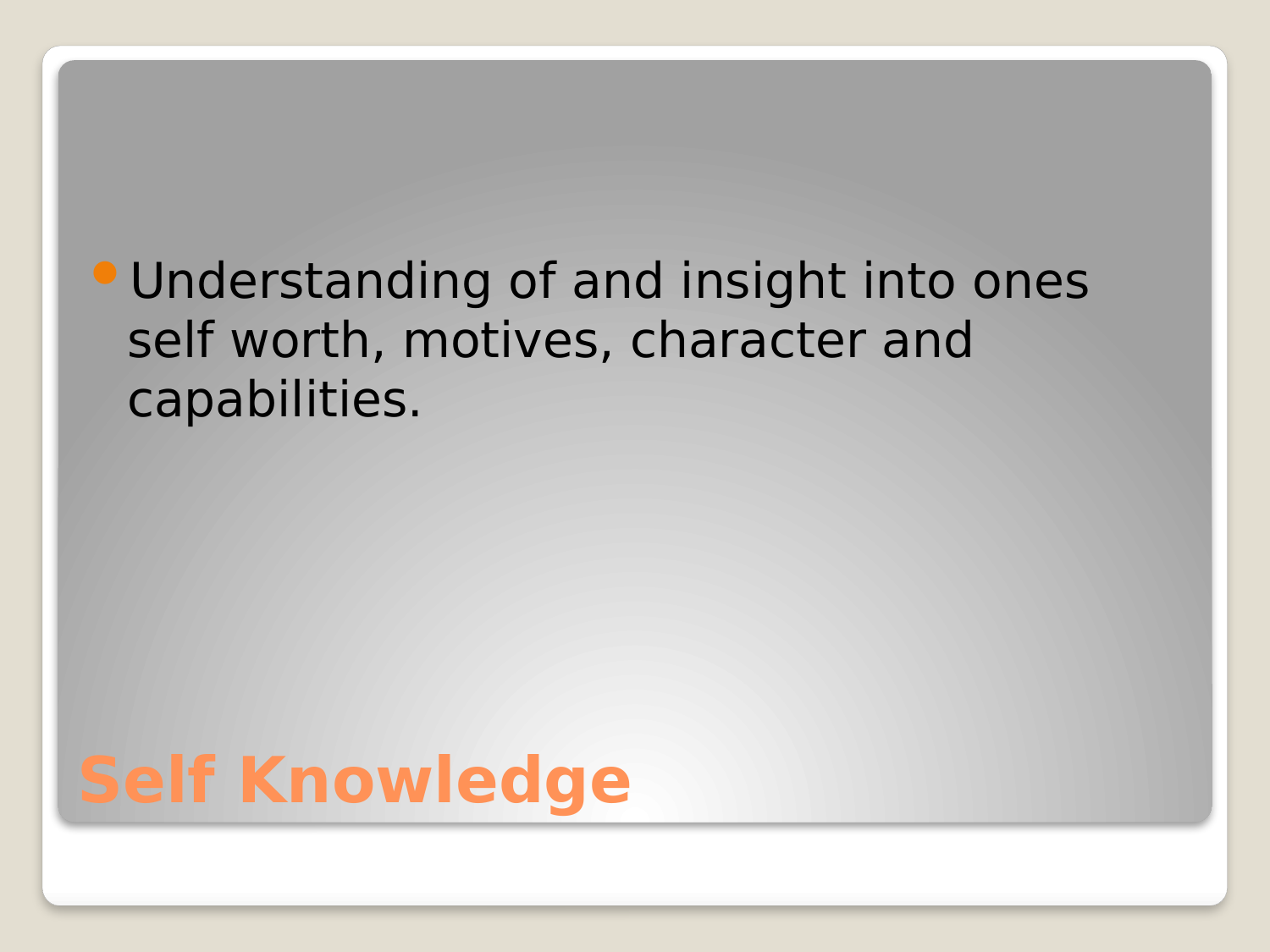

Understanding of and insight into ones self worth, motives, character and capabilities.
# Self Knowledge